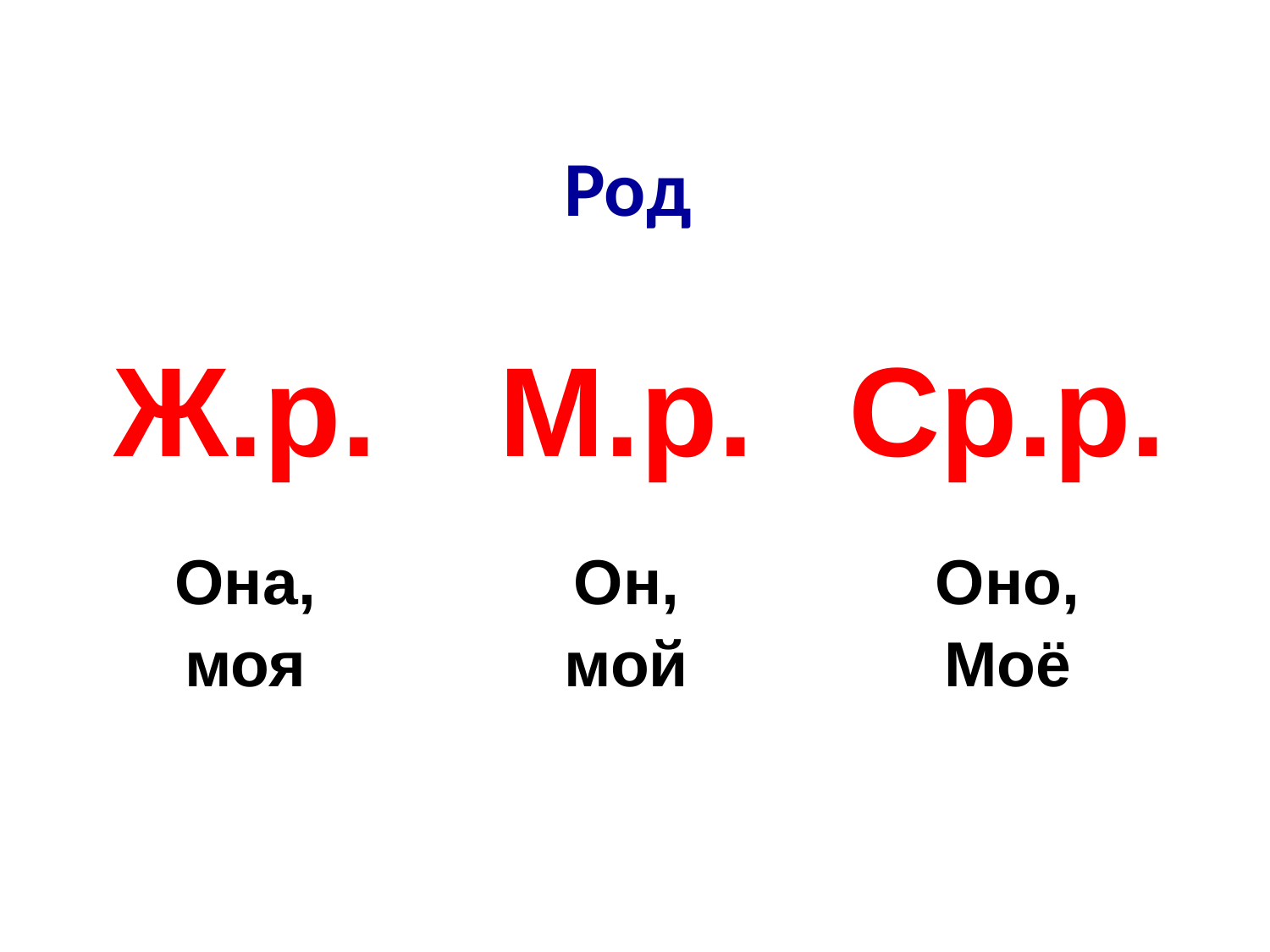

# Род
| Ж.р. | М.р. | Ср.р. |
| --- | --- | --- |
| Она, моя | Он, мой | Оно, Моё |